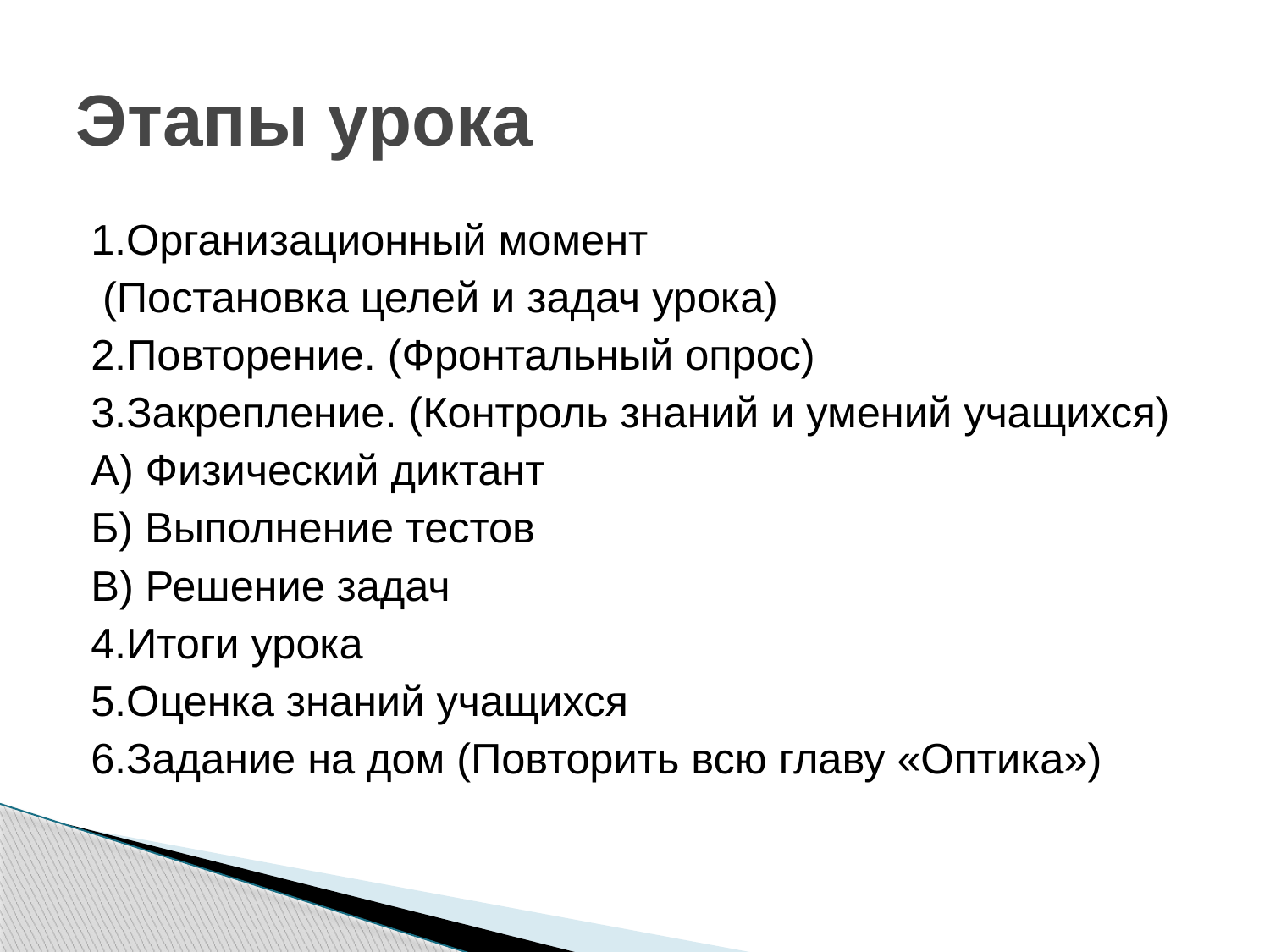

# Этапы урока
1.Организационный момент
 (Постановка целей и задач урока)
2.Повторение. (Фронтальный опрос)
3.Закрепление. (Контроль знаний и умений учащихся)
А) Физический диктант
Б) Выполнение тестов
В) Решение задач
4.Итоги урока
5.Оценка знаний учащихся
6.Задание на дом (Повторить всю главу «Оптика»)